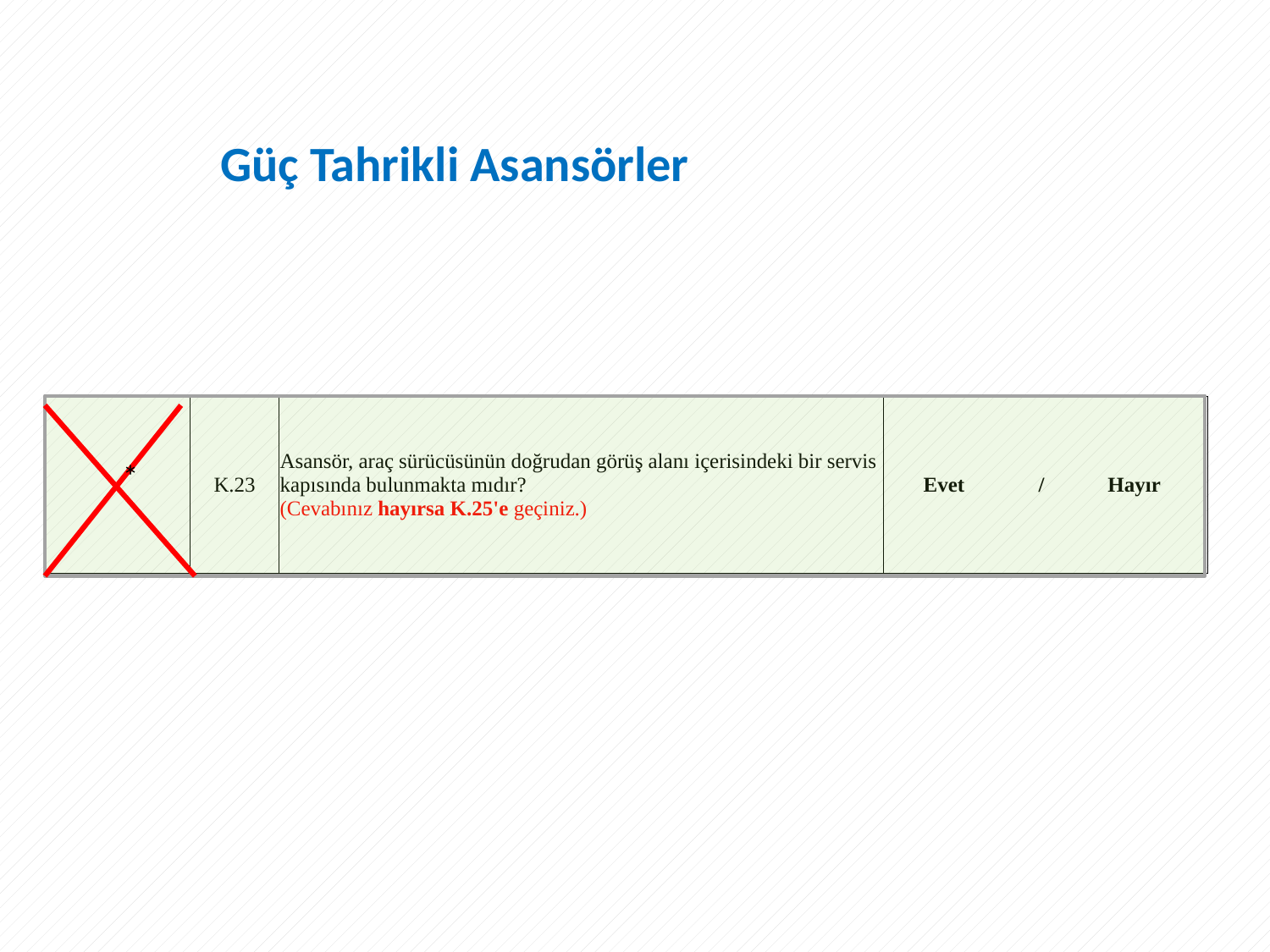

Güç Tahrikli Asansörler

|  | K.23 | Asansör, araç sürücüsünün doğrudan görüş alanı içerisindeki bir servis kapısında bulunmakta mıdır? (Cevabınız hayırsa K.25'e geçiniz.) | Evet / Hayır |  |
| --- | --- | --- | --- | --- |
*